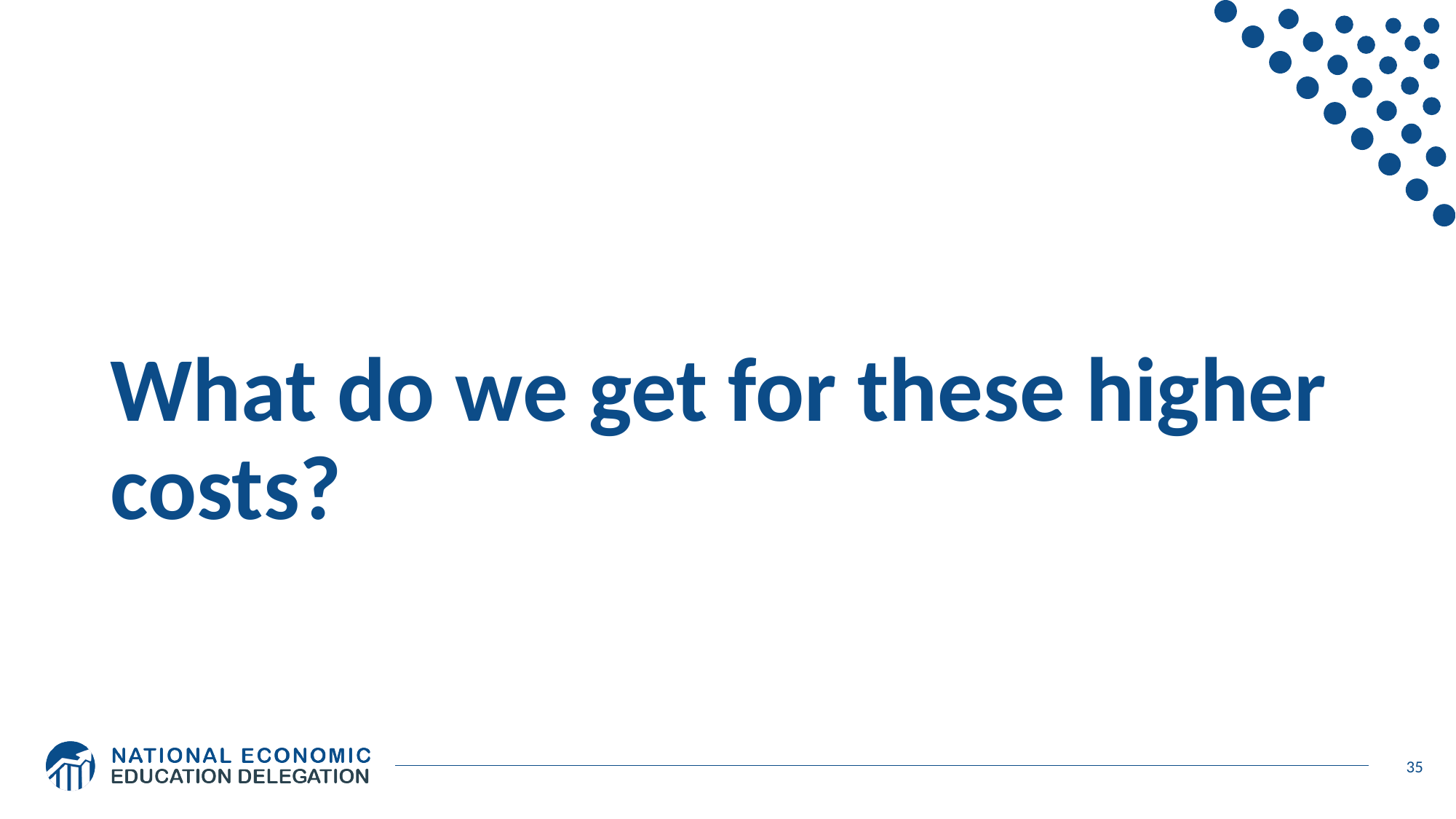

# What do we get for these higher costs?

35